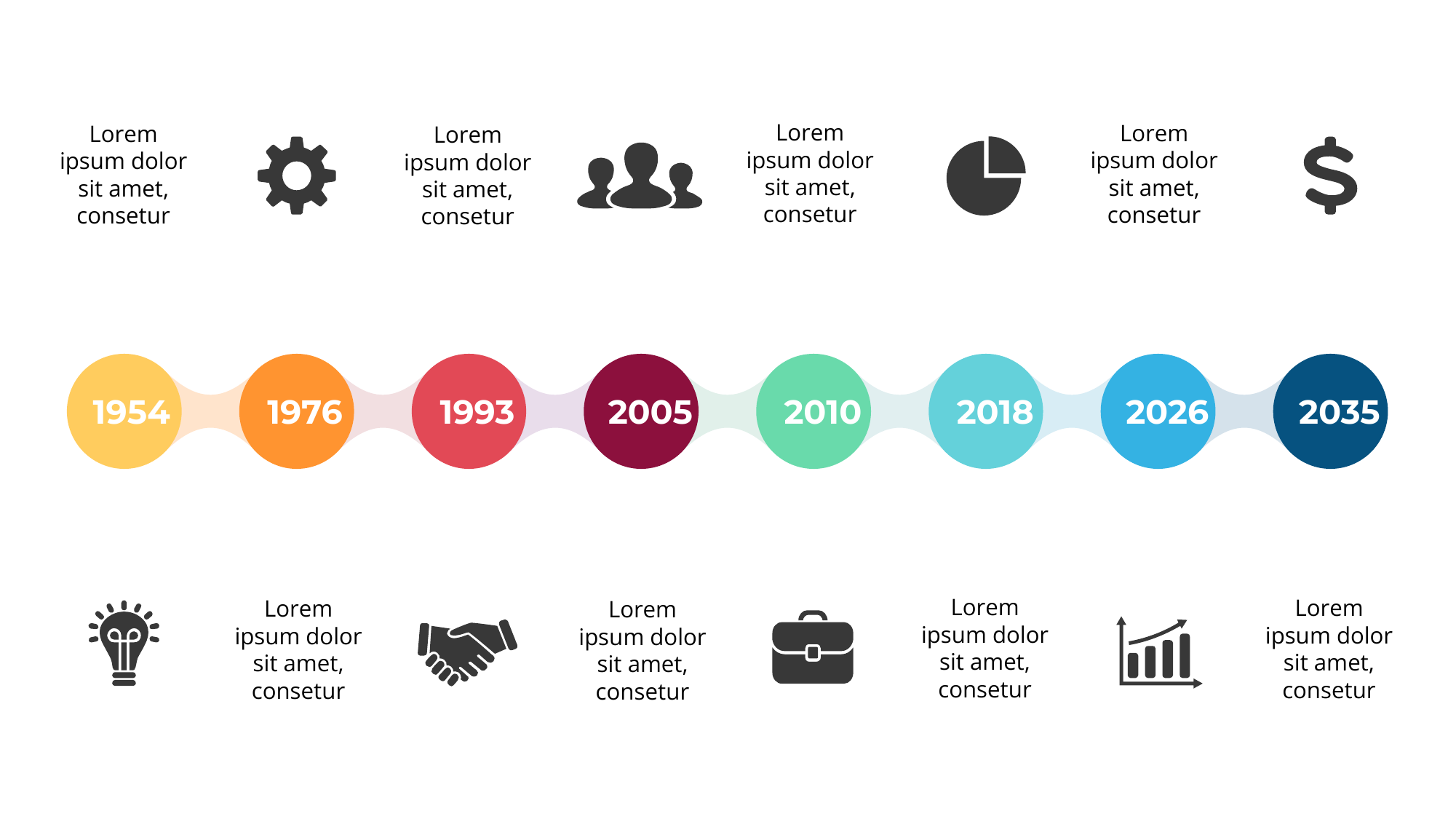

Lorem ipsum dolor sit amet, consetur
Lorem ipsum dolor sit amet, consetur
Lorem ipsum dolor sit amet, consetur
Lorem ipsum dolor sit amet, consetur

1954
1976
1993
2005
2010
2018
2026
2035
Lorem ipsum dolor sit amet, consetur
Lorem ipsum dolor sit amet, consetur
Lorem ipsum dolor sit amet, consetur
Lorem ipsum dolor sit amet, consetur